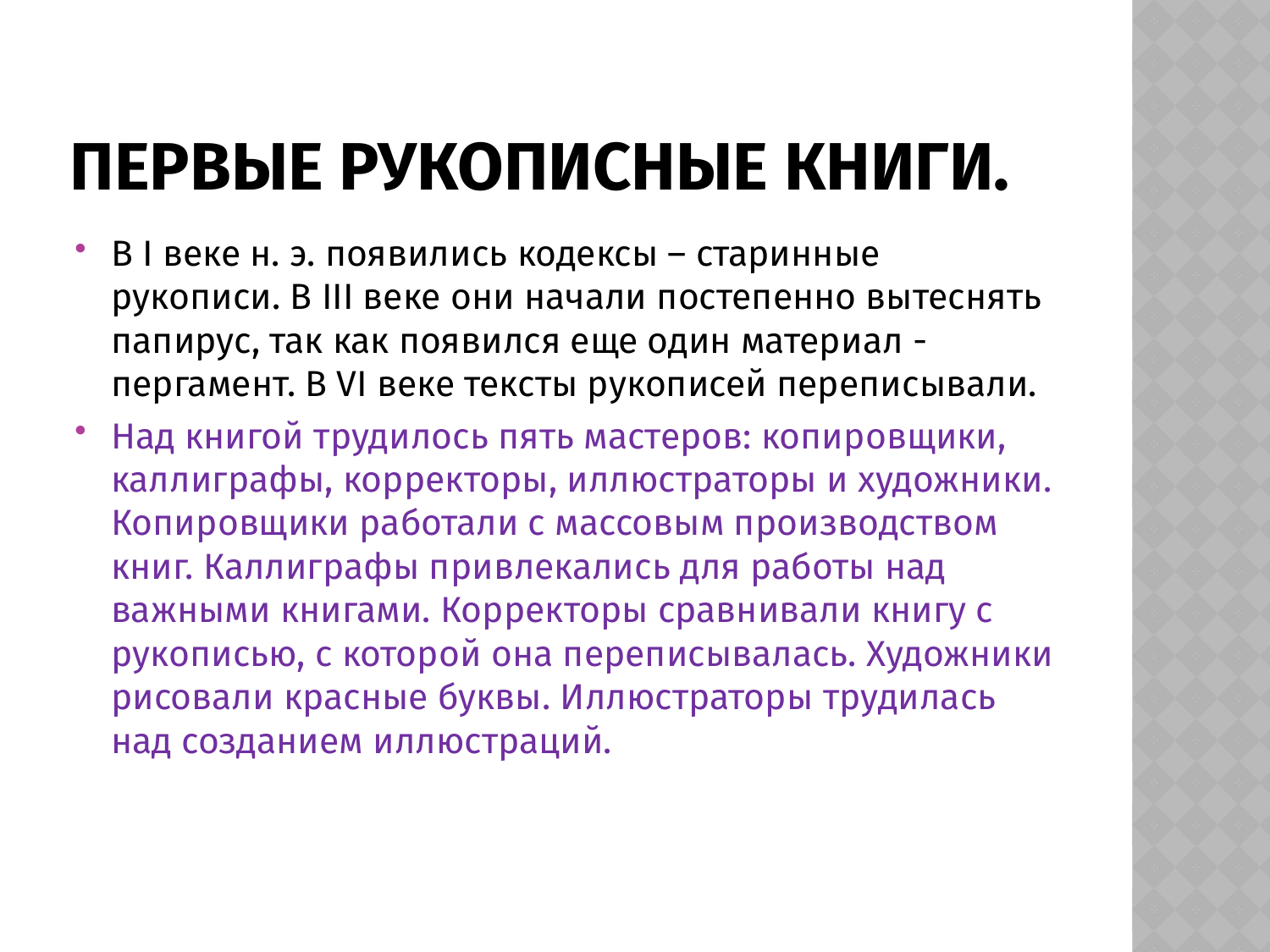

# Первые рукописные книги.
В I веке н. э. появились кодексы – старинные рукописи. В III веке они начали постепенно вытеснять папирус, так как появился еще один материал - пергамент. В VI веке тексты рукописей переписывали.
Над книгой трудилось пять мастеров: копировщики, каллиграфы, корректоры, иллюстраторы и художники. Копировщики работали с массовым производством книг. Каллиграфы привлекались для работы над важными книгами. Корректоры сравнивали книгу с рукописью, с которой она переписывалась. Художники рисовали красные буквы. Иллюстраторы трудилась над созданием иллюстраций.